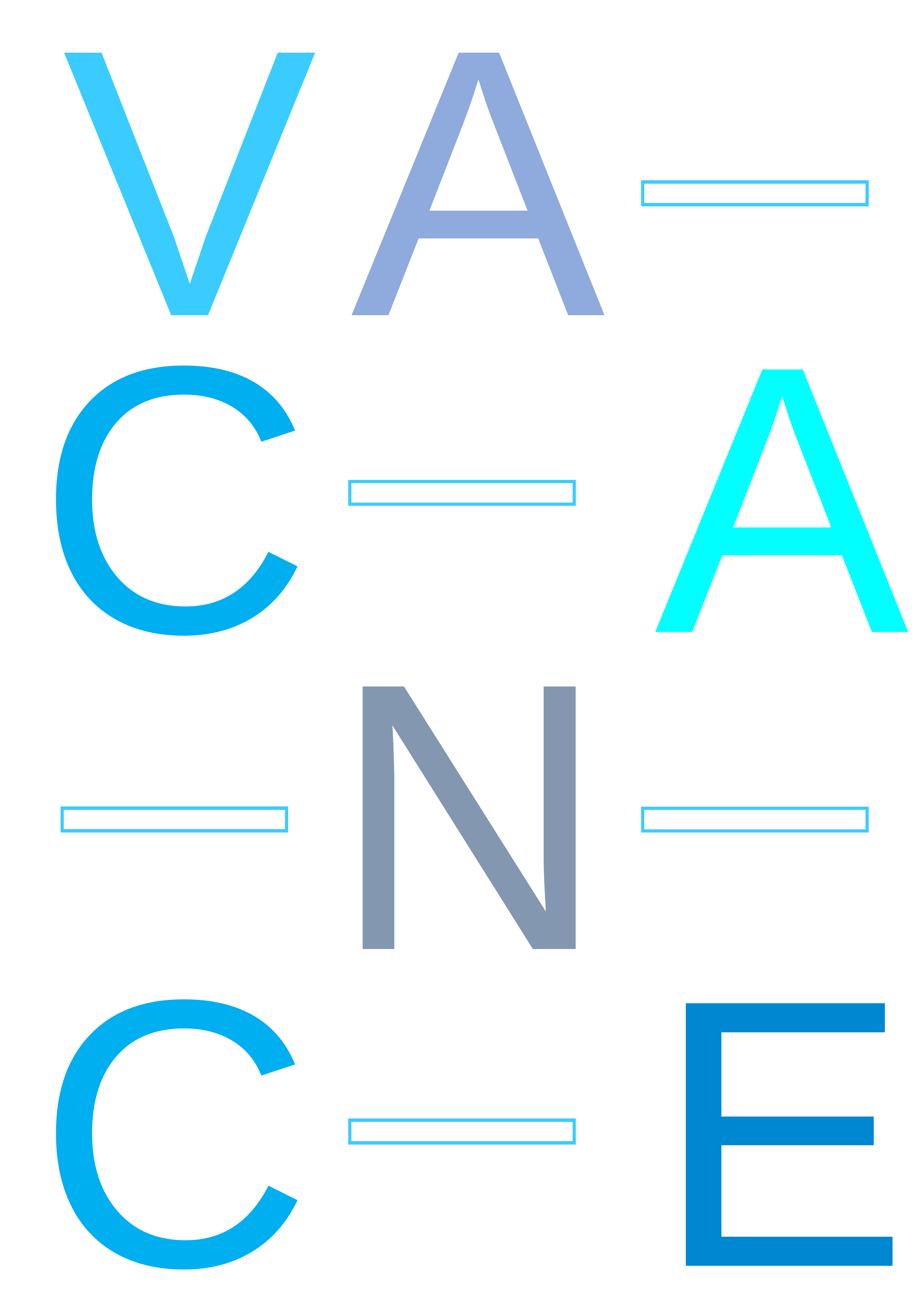

V
A

C
A

N

C
E